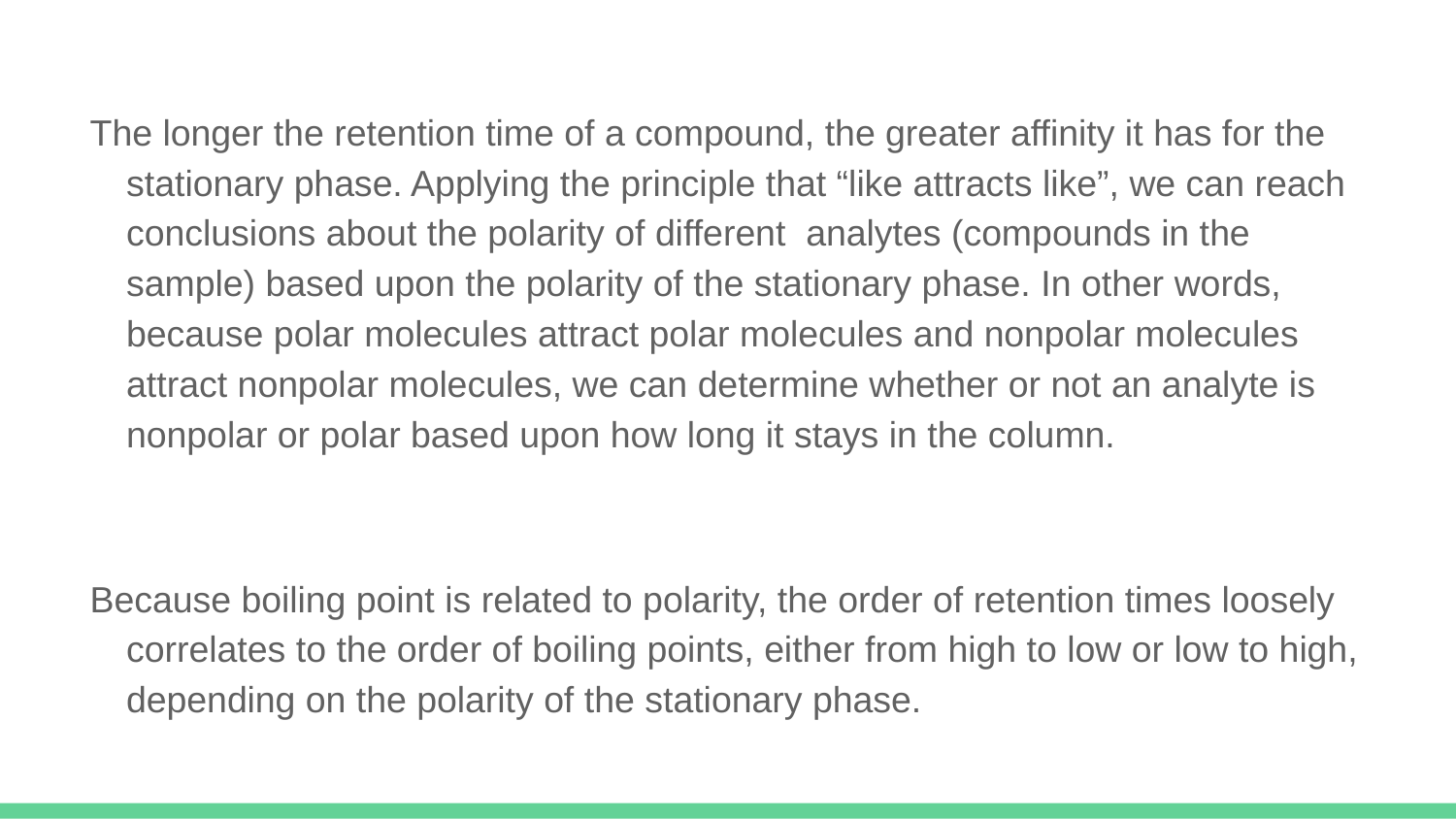

The longer the retention time of a compound, the greater affinity it has for the stationary phase. Applying the principle that “like attracts like”, we can reach conclusions about the polarity of different  analytes (compounds in the sample) based upon the polarity of the stationary phase. In other words, because polar molecules attract polar molecules and nonpolar molecules attract nonpolar molecules, we can determine whether or not an analyte is nonpolar or polar based upon how long it stays in the column.

Because boiling point is related to polarity, the order of retention times loosely correlates to the order of boiling points, either from high to low or low to high, depending on the polarity of the stationary phase.